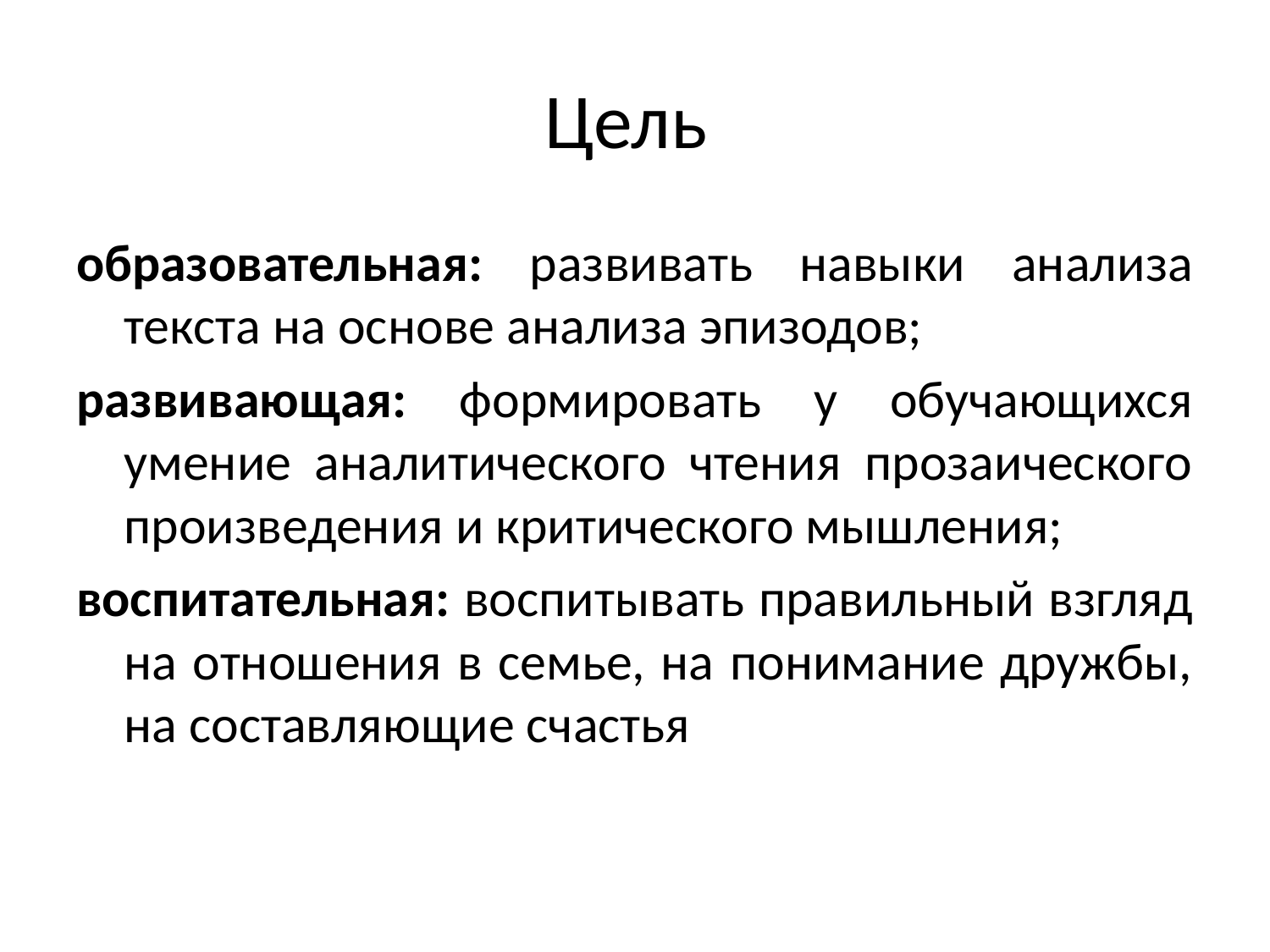

# Цель
образовательная: развивать навыки анализа текста на основе анализа эпизодов;
развивающая: формировать у обучающихся умение аналитического чтения прозаического произведения и критического мышления;
воспитательная: воспитывать правильный взгляд на отношения в семье, на понимание дружбы, на составляющие счастья